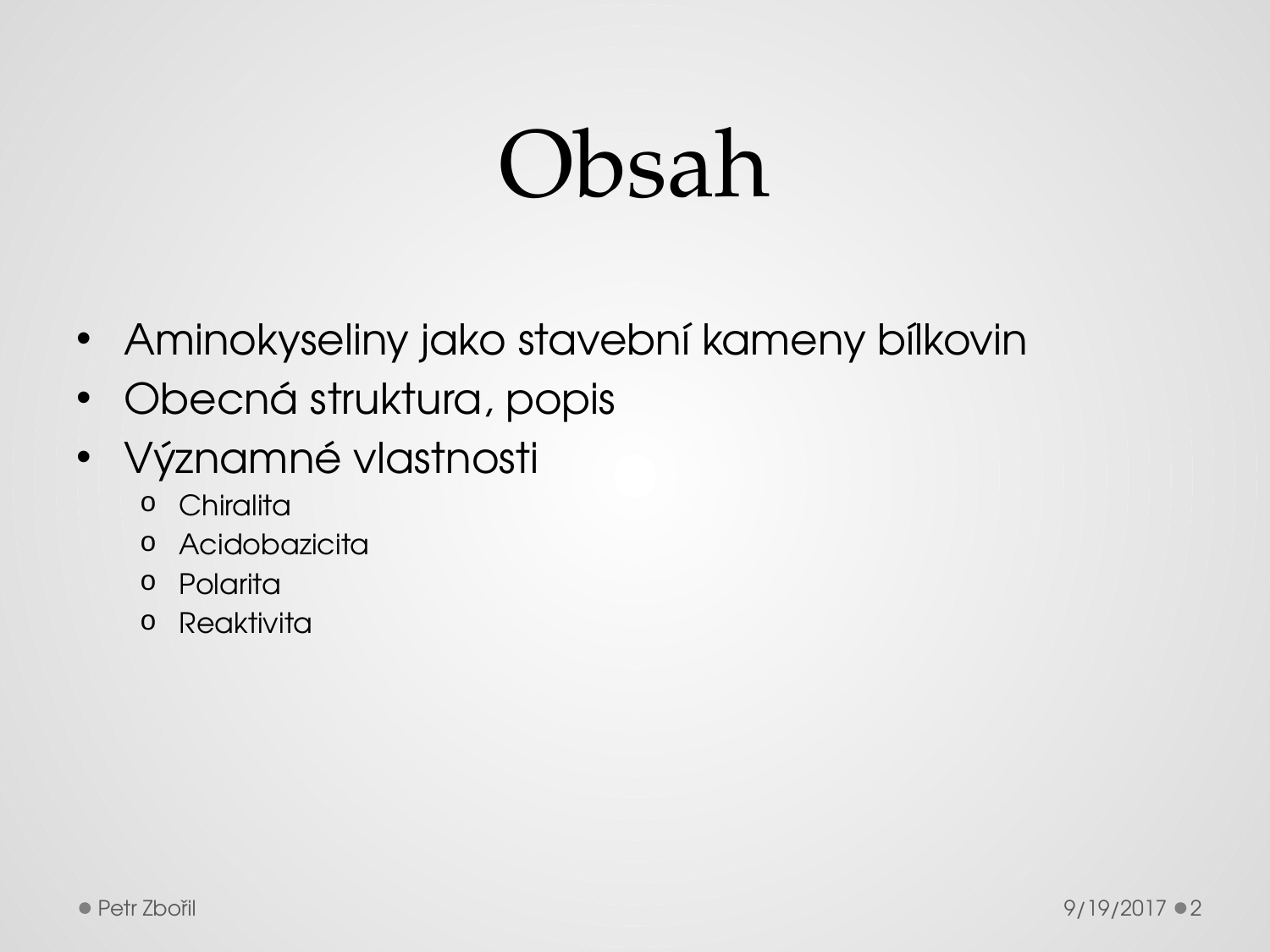

# Obsah
Aminokyseliny jako stavební kameny bílkovin
Obecná struktura, popis
Významné vlastnosti
Chiralita
Acidobazicita
Polarita
Reaktivita

Petr Zbořil
9/19/2017
2